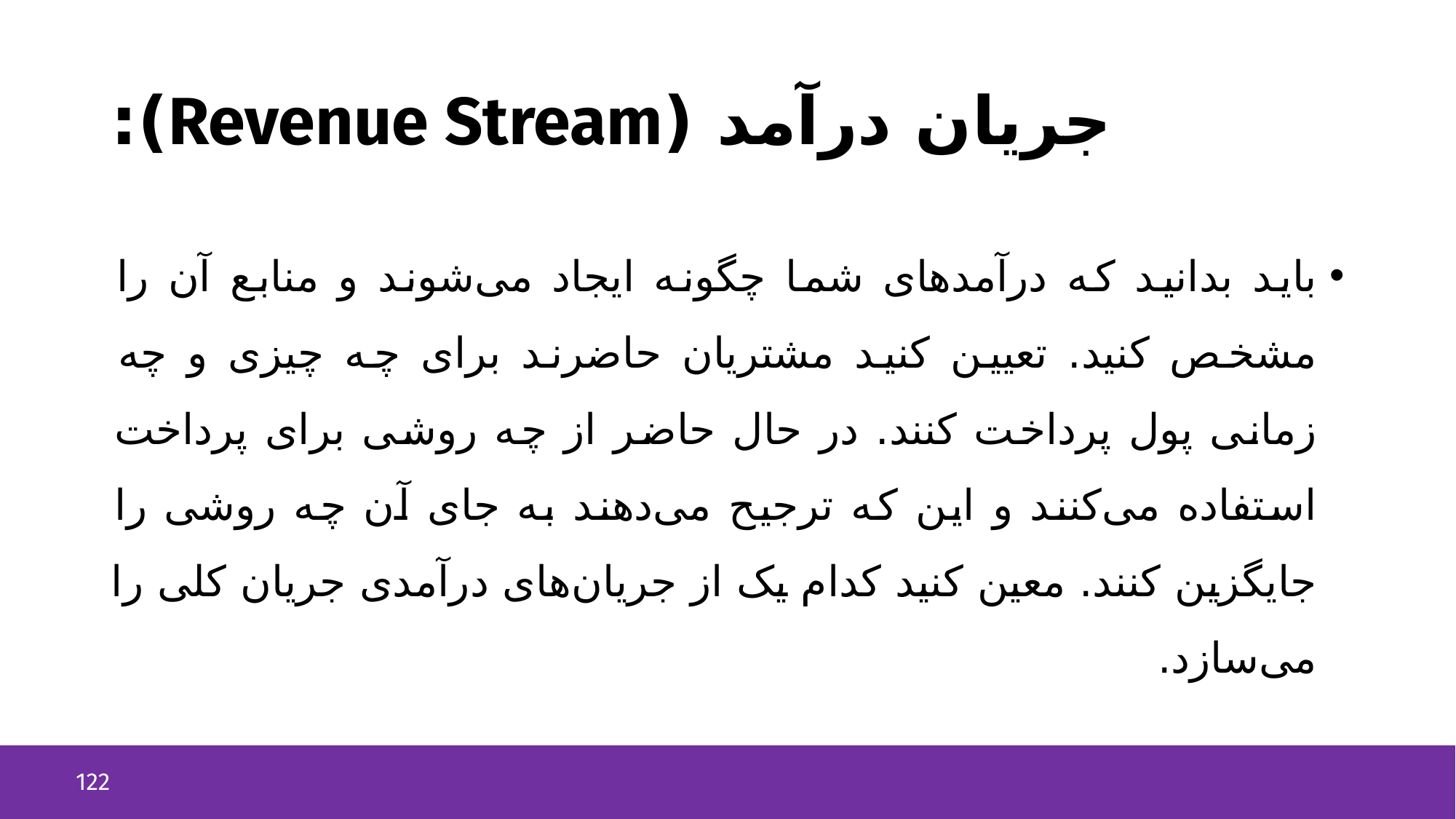

# جریان درآمد (Revenue Stream):
باید بدانید که درآمدهای شما چگونه ایجاد می‌شوند و منابع آن را مشخص کنید. تعیین کنید مشتریان حاضرند برای چه چیزی و چه زمانی پول پرداخت کنند. در حال حاضر از چه روشی برای پرداخت استفاده می‌کنند و این که ترجیح می‌دهند به جای آن چه روشی را جایگزین کنند. معین کنید کدام یک از جریان‌های درآمدی جریان کلی را می‌سازد.